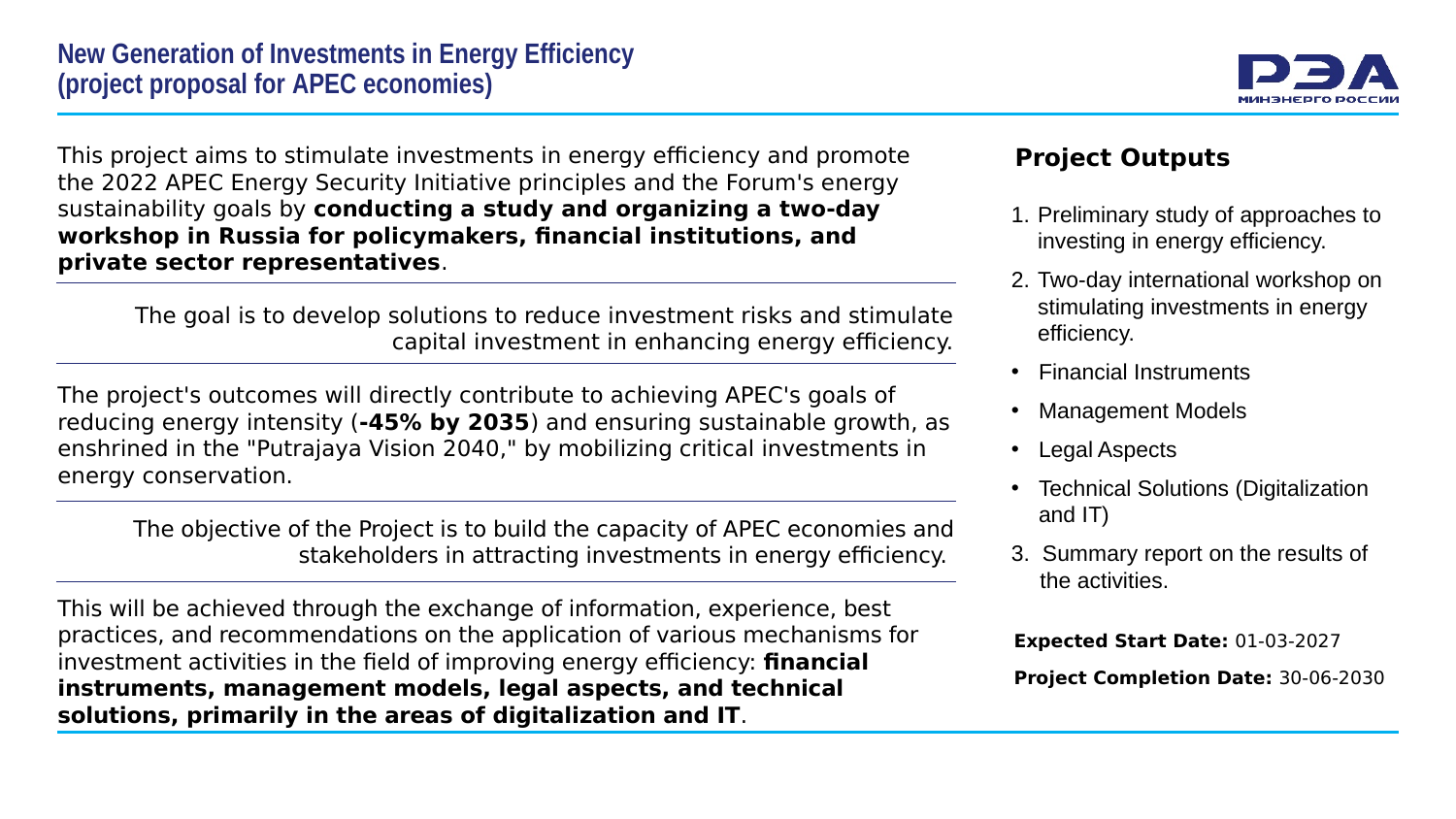

# New Generation of Investments in Energy Efficiency (project proposal for APEC economies)
This project aims to stimulate investments in energy efficiency and promote the 2022 APEC Energy Security Initiative principles and the Forum's energy sustainability goals by conducting a study and organizing a two-day workshop in Russia for policymakers, financial institutions, and private sector representatives.

The goal is to develop solutions to reduce investment risks and stimulate capital investment in enhancing energy efficiency.

The project's outcomes will directly contribute to achieving APEC's goals of reducing energy intensity (-45% by 2035) and ensuring sustainable growth, as enshrined in the "Putrajaya Vision 2040," by mobilizing critical investments in energy conservation.

The objective of the Project is to build the capacity of APEC economies and stakeholders in attracting investments in energy efficiency.

This will be achieved through the exchange of information, experience, best practices, and recommendations on the application of various mechanisms for investment activities in the field of improving energy efficiency: financial instruments, management models, legal aspects, and technical solutions, primarily in the areas of digitalization and IT.
Project Outputs
Preliminary study of approaches to investing in energy efficiency.
Two-day international workshop on stimulating investments in energy efficiency.
Financial Instruments
Management Models
Legal Aspects
Technical Solutions (Digitalization and IT)
3.  Summary report on the results of the activities.
Expected Start Date: 01-03-2027
Project Completion Date: 30-06-2030